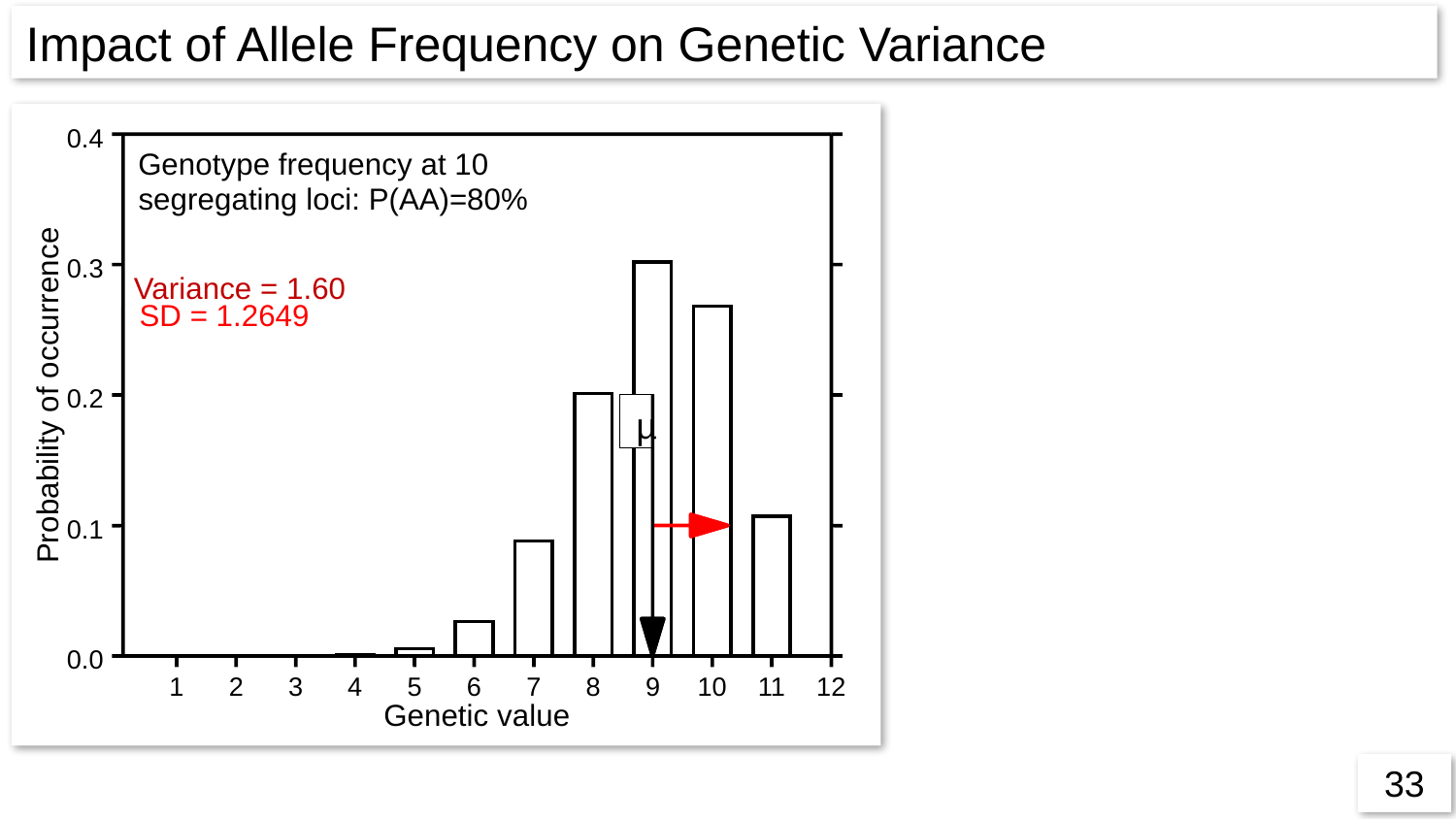

Impact of Allele Frequency on Genetic Variance

0.4

Genotype frequency at 10
segregating loci: P(AA)=80%
0.3

µ

8
9
10

Variance = 1.60
SD = 1.2649
Probability of occurrence
0.2

0.1

0.0

1
2
3
4
5
6
7
11
12
Genetic value
33